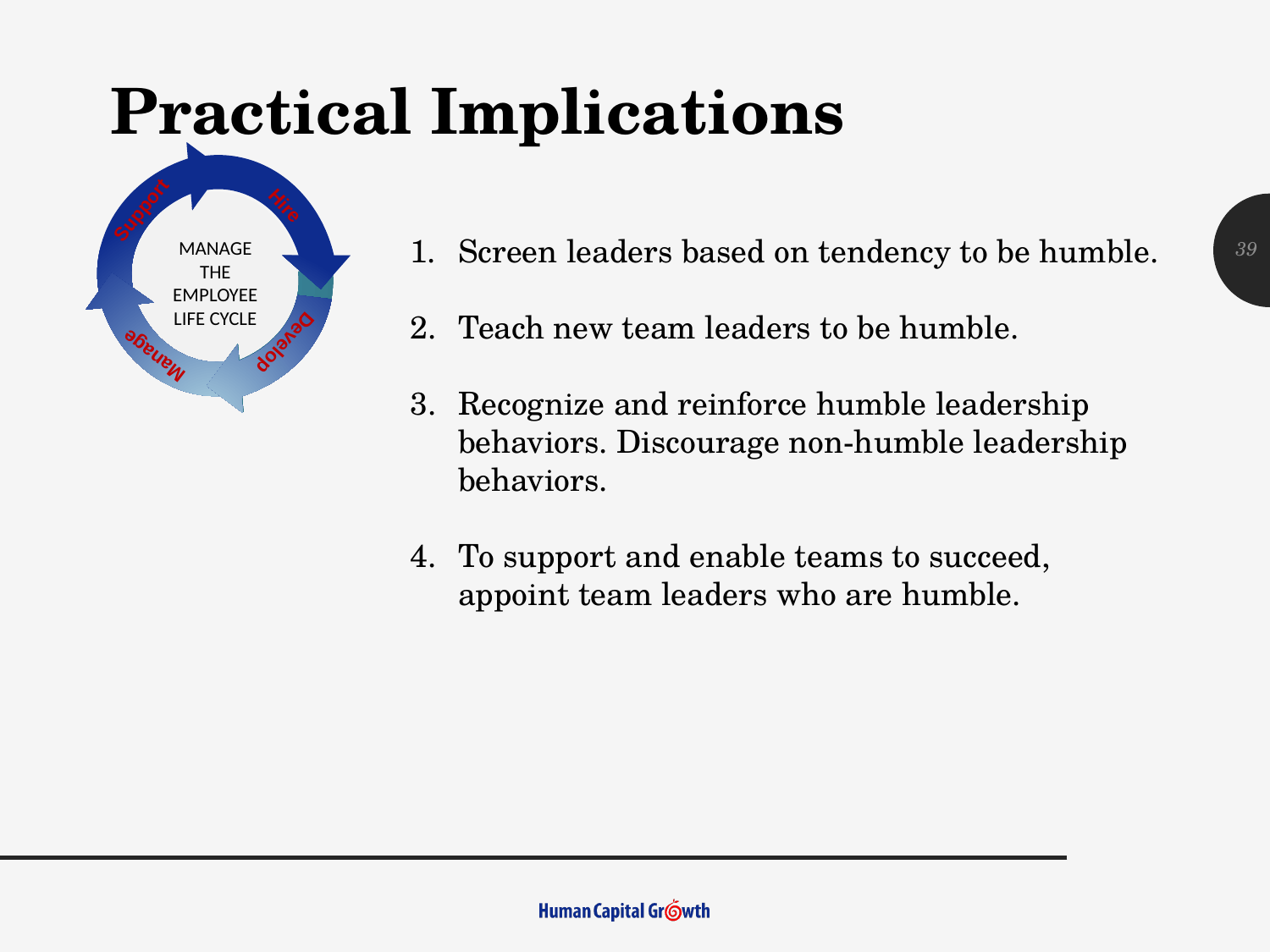

Practical Implications

Support
Hire
Manage
Develop
MANAGE THE EMPLOYEE LIFE CYCLE
Screen leaders based on tendency to be humble.

Teach new team leaders to be humble.

Recognize and reinforce humble leadership behaviors. Discourage non-humble leadership behaviors.

To support and enable teams to succeed, appoint team leaders who are humble.
39